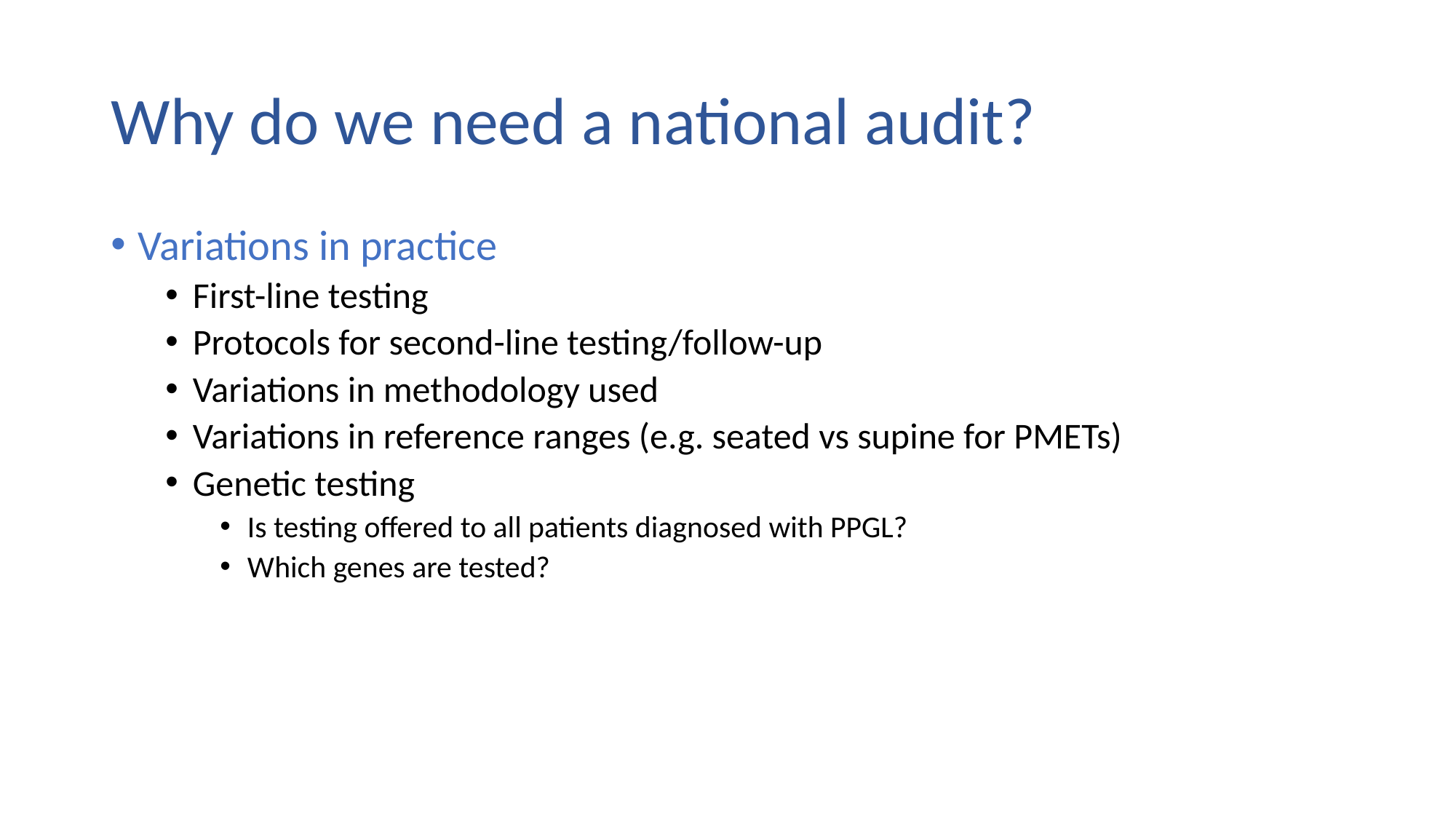

# Why do we need a national audit?
Variations in practice
First-line testing
Protocols for second-line testing/follow-up
Variations in methodology used
Variations in reference ranges (e.g. seated vs supine for PMETs)
Genetic testing
Is testing offered to all patients diagnosed with PPGL?
Which genes are tested?